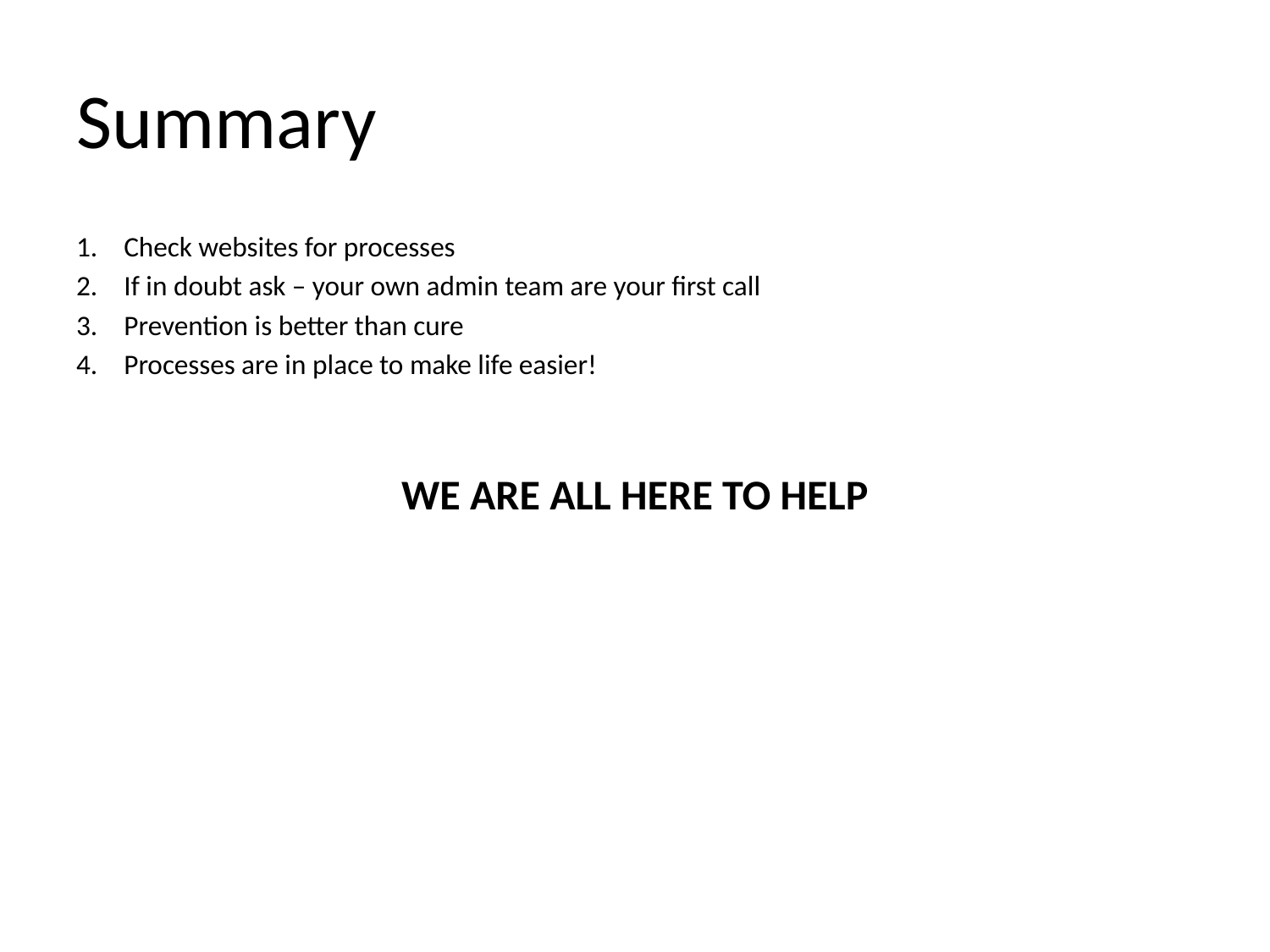

# Summary
Check websites for processes
If in doubt ask – your own admin team are your first call
Prevention is better than cure
Processes are in place to make life easier!

WE ARE ALL HERE TO HELP